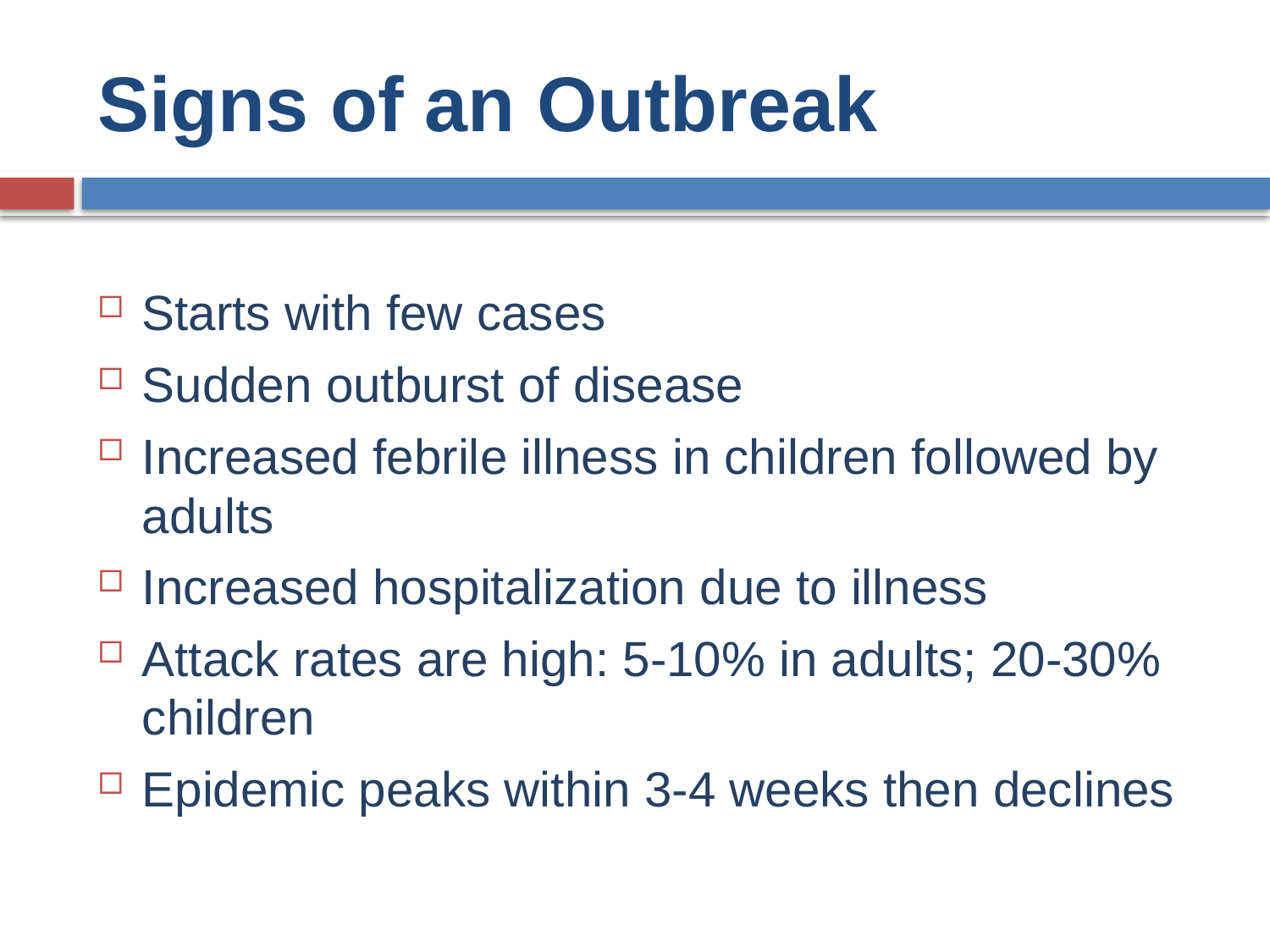

# Signs of an Outbreak
Starts with few cases
Sudden outburst of disease
Increased febrile illness in children followed by adults
Increased hospitalization due to illness
Attack rates are high: 5-10% in adults; 20-30% children
Epidemic peaks within 3-4 weeks then declines